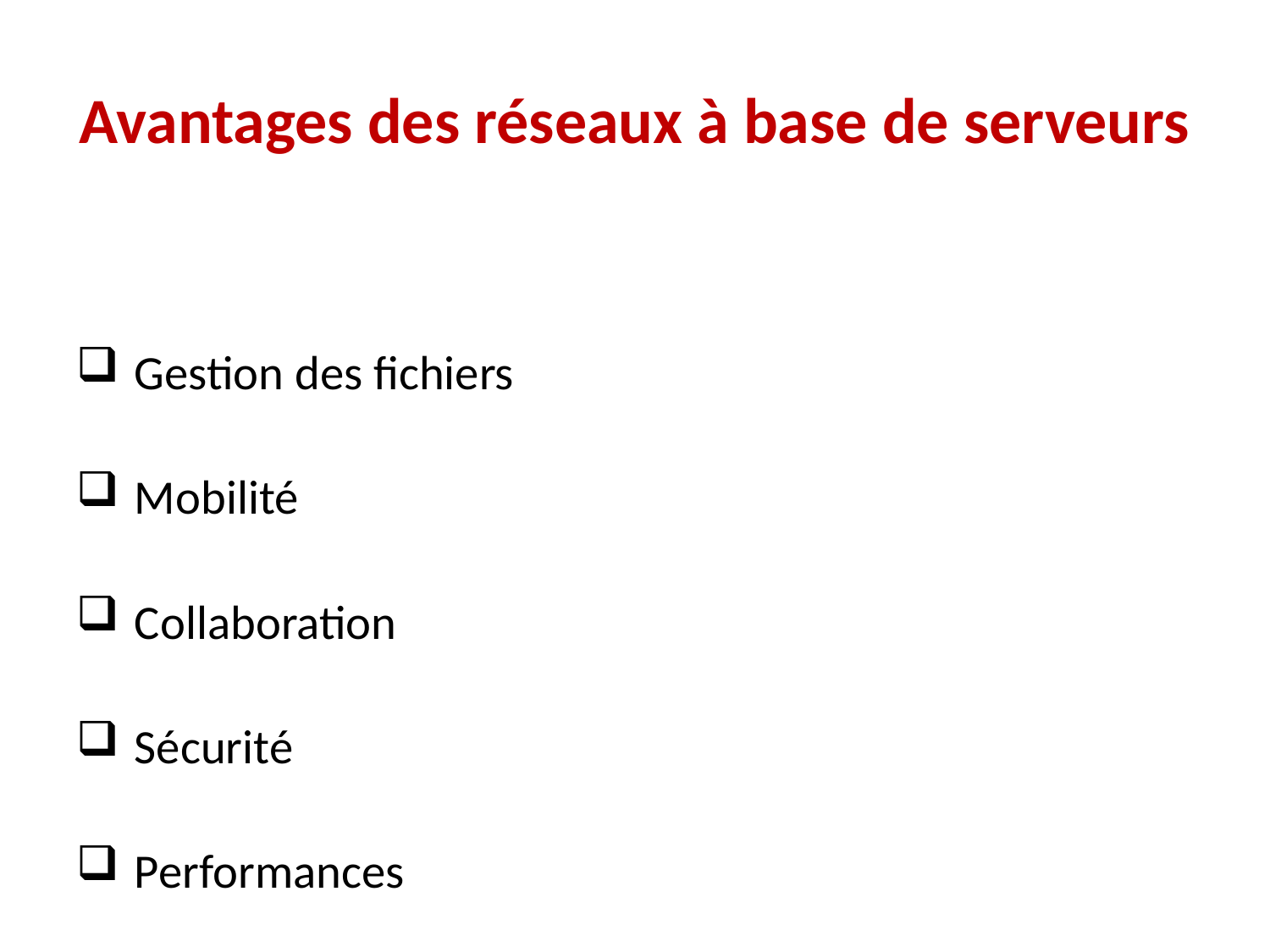

# Avantages des réseaux à base de serveurs
 Gestion des fichiers
 Mobilité
 Collaboration
 Sécurité
 Performances